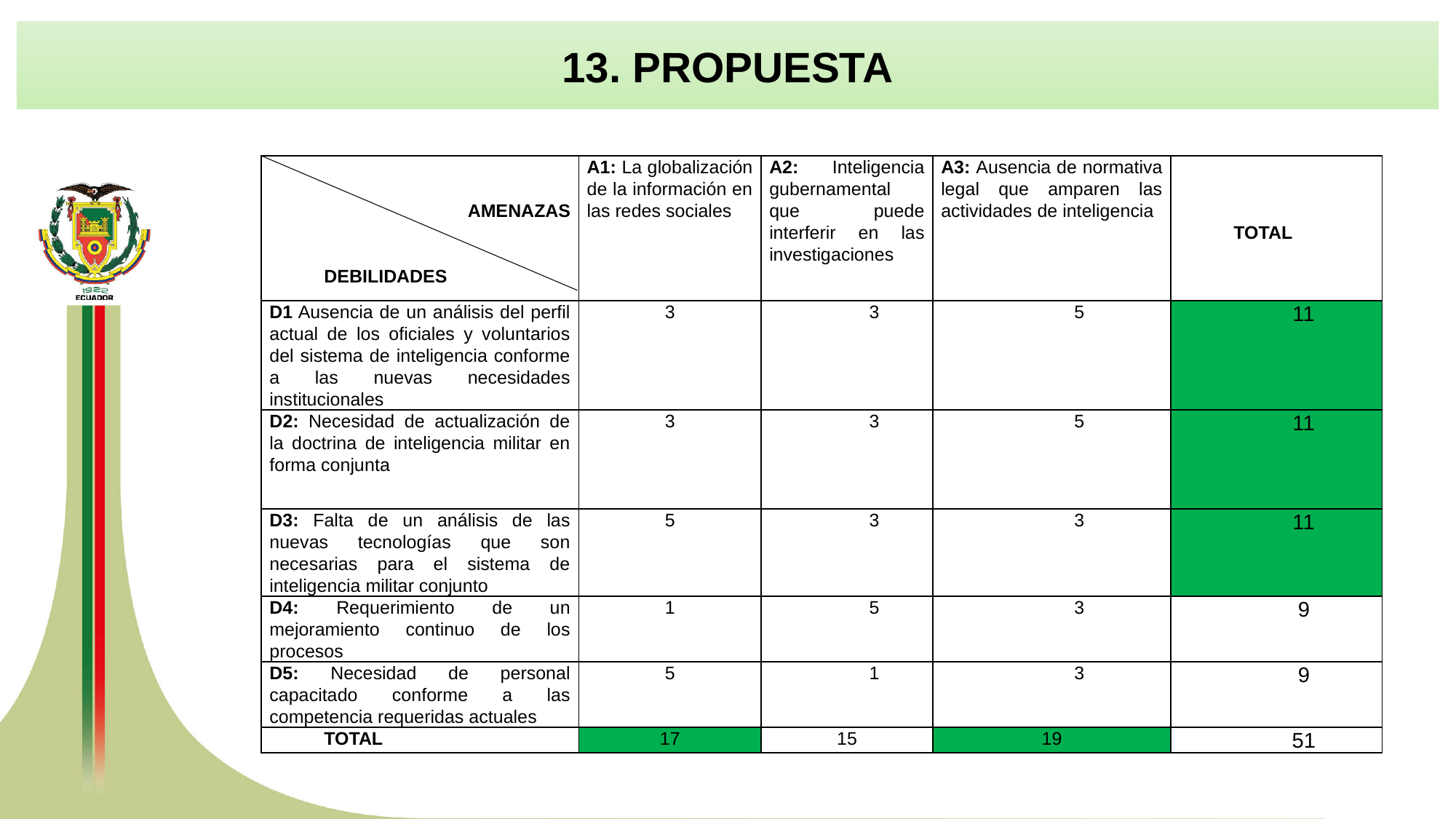

13. PROPUESTA
| AMENAZAS     DEBILIDADES | A1: La globalización de la información en las redes sociales | A2: Inteligencia gubernamental que puede interferir en las investigaciones | A3: Ausencia de normativa legal que amparen las actividades de inteligencia | TOTAL |
| --- | --- | --- | --- | --- |
| D1 Ausencia de un análisis del perfil actual de los oficiales y voluntarios del sistema de inteligencia conforme a las nuevas necesidades institucionales | 3 | 3 | 5 | 11 |
| D2: Necesidad de actualización de la doctrina de inteligencia militar en forma conjunta | 3 | 3 | 5 | 11 |
| D3: Falta de un análisis de las nuevas tecnologías que son necesarias para el sistema de inteligencia militar conjunto | 5 | 3 | 3 | 11 |
| D4: Requerimiento de un mejoramiento continuo de los procesos | 1 | 5 | 3 | 9 |
| D5: Necesidad de personal capacitado conforme a las competencia requeridas actuales | 5 | 1 | 3 | 9 |
| TOTAL | 17 | 15 | 19 | 51 |